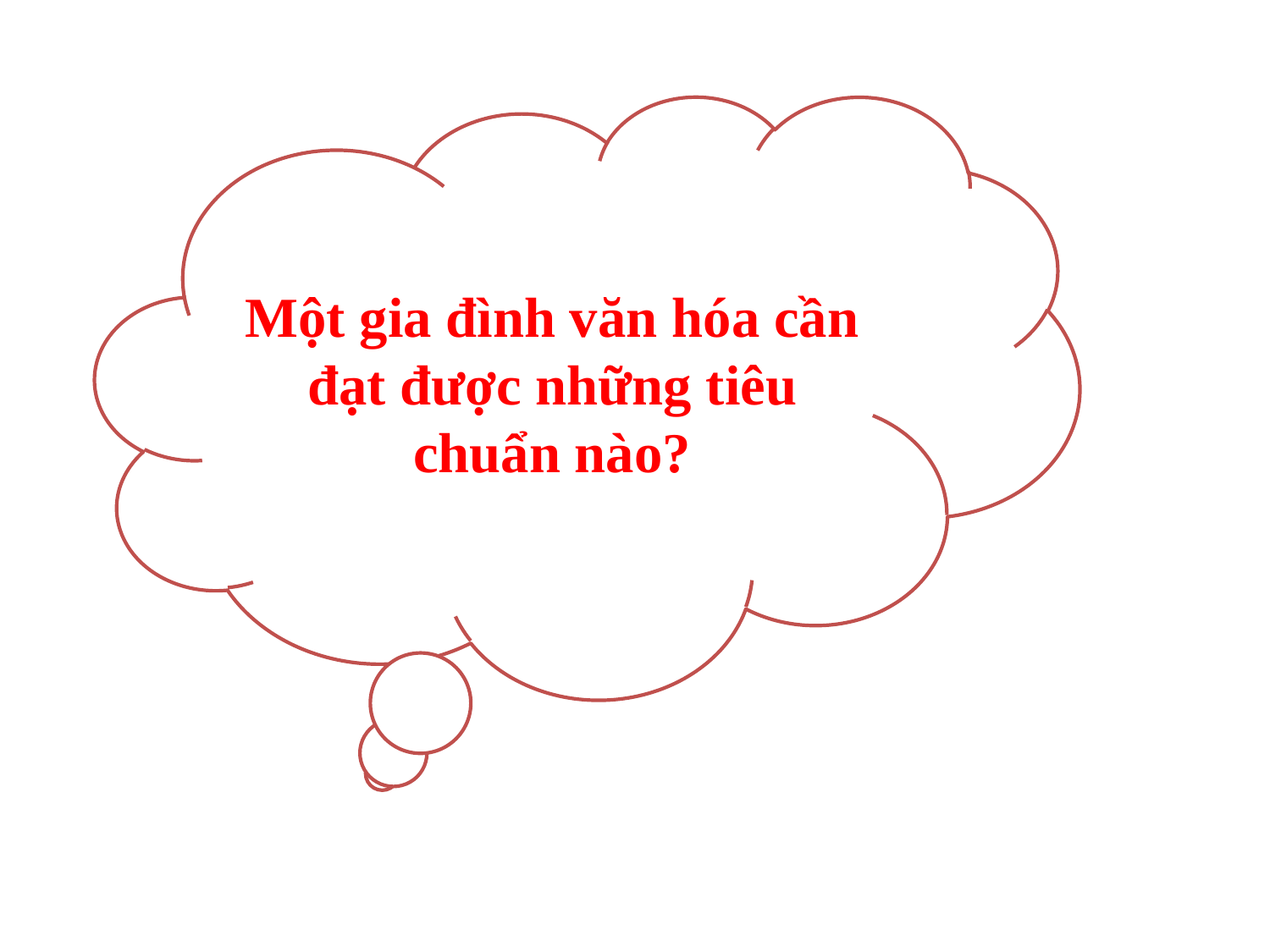

Một gia đình văn hóa cần đạt được những tiêu chuẩn nào?